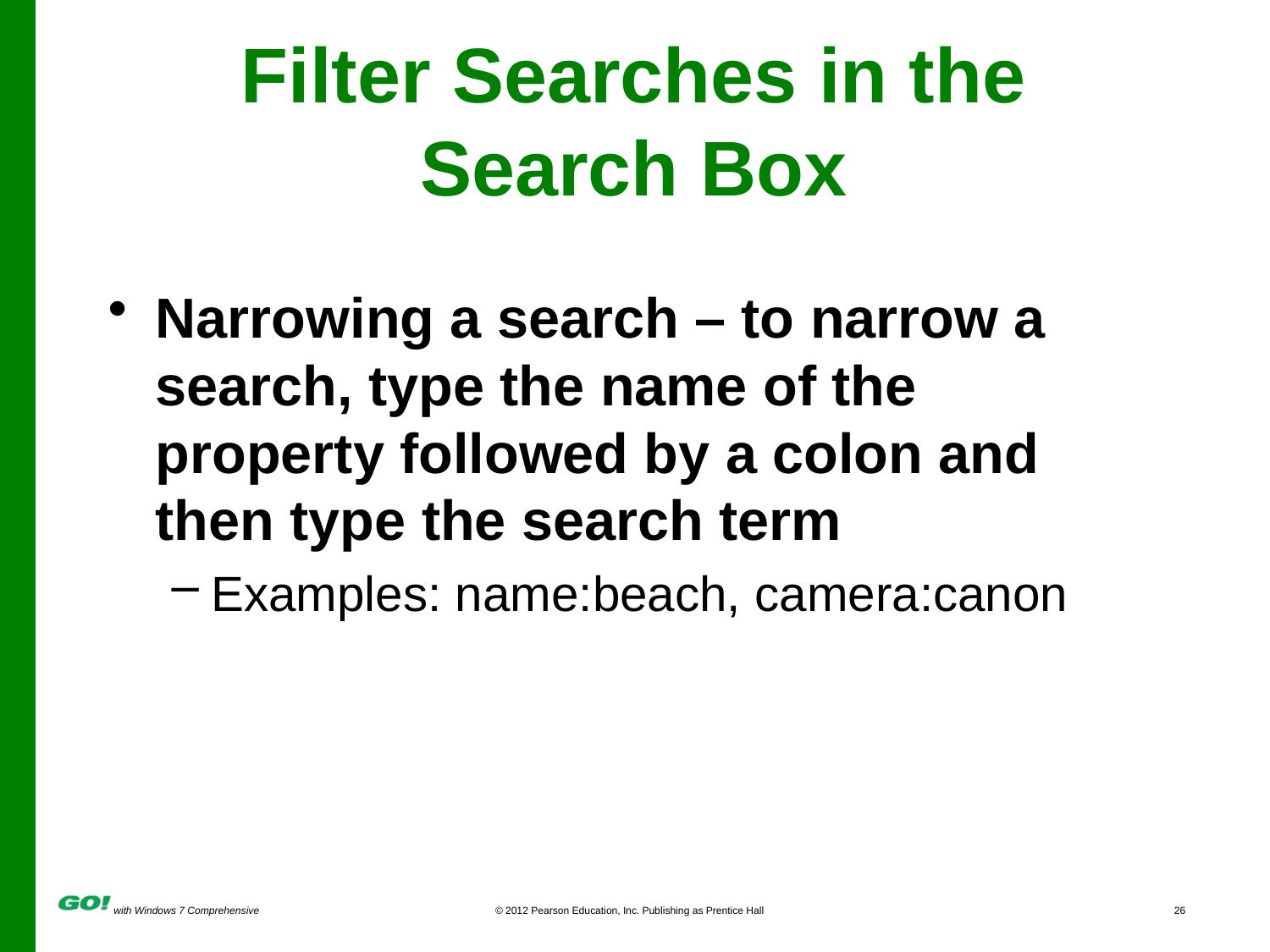

# Filter Searches in the Search Box
Narrowing a search – to narrow a search, type the name of the property followed by a colon and then type the search term
Examples: name:beach, camera:canon